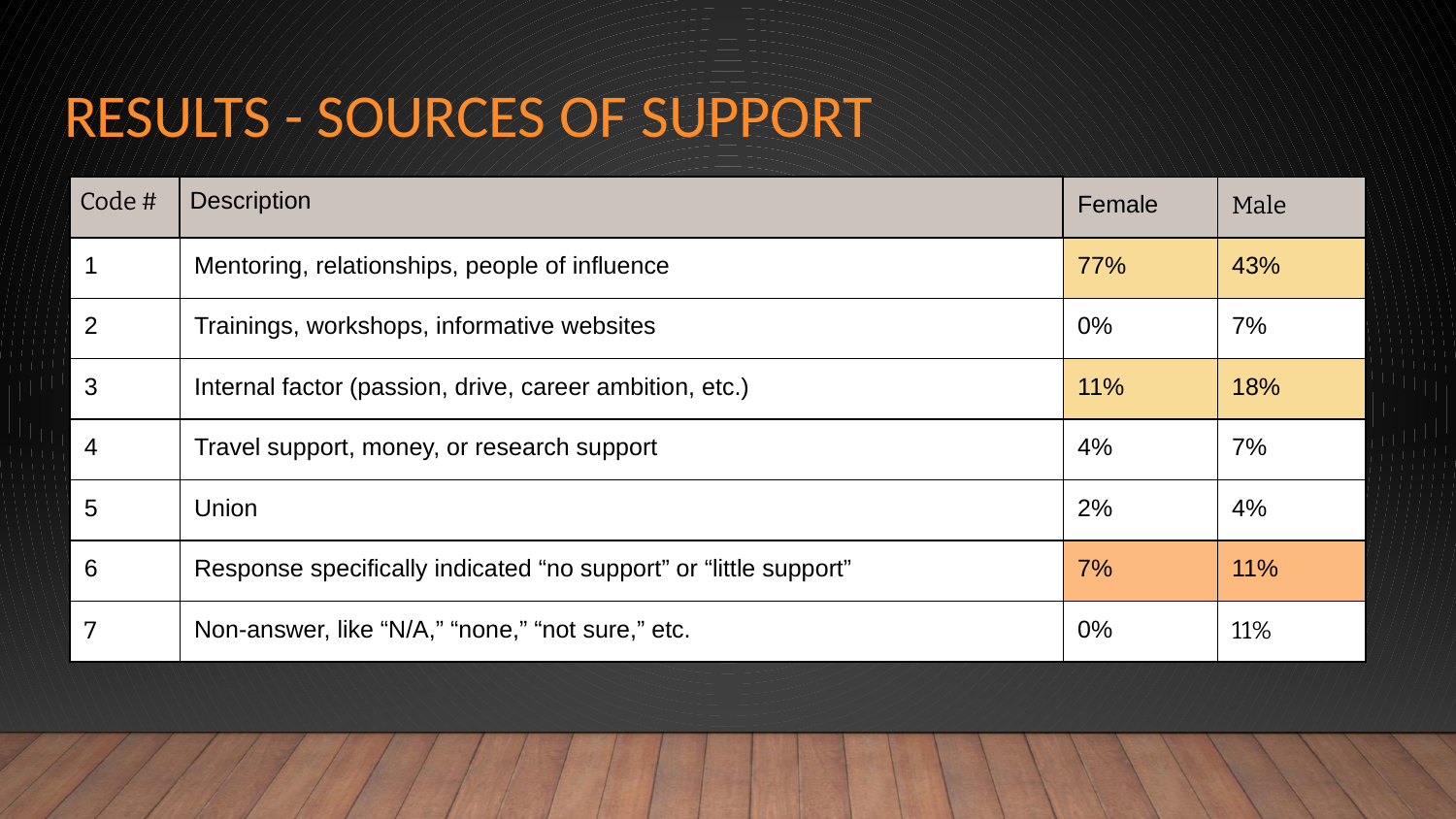

# Results - Sources of Support
| Code # | Description | Female | Male |
| --- | --- | --- | --- |
| 1 | Mentoring, relationships, people of influence | 77% | 43% |
| 2 | Trainings, workshops, informative websites | 0% | 7% |
| 3 | Internal factor (passion, drive, career ambition, etc.) | 11% | 18% |
| 4 | Travel support, money, or research support | 4% | 7% |
| 5 | Union | 2% | 4% |
| 6 | Response specifically indicated “no support” or “little support” | 7% | 11% |
| 7 | Non-answer, like “N/A,” “none,” “not sure,” etc. | 0% | 11% |